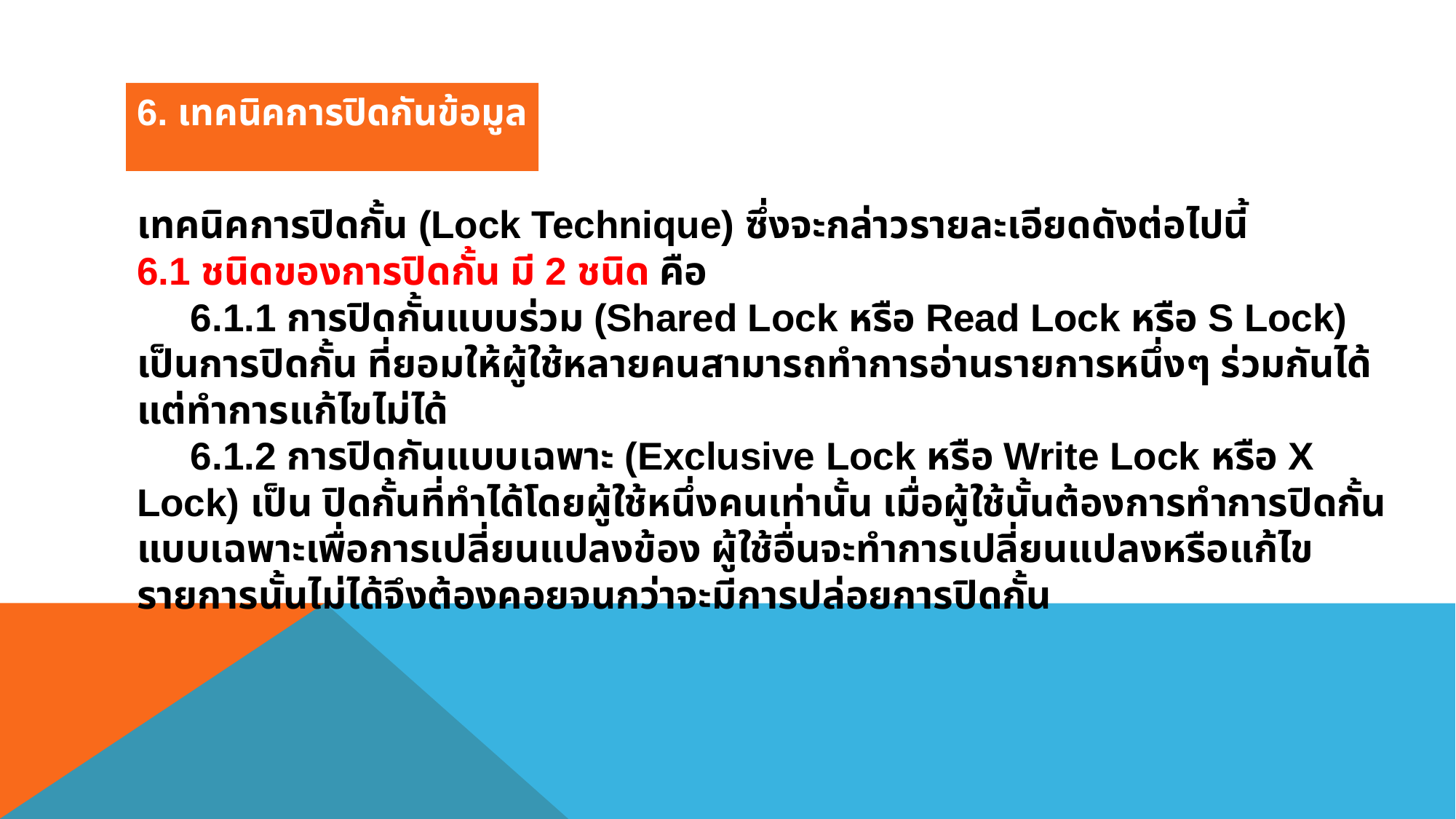

6. เทคนิคการปิดกันข้อมูล
เทคนิคการปิดกั้น (Lock Technique) ซึ่งจะกล่าวรายละเอียดดังต่อไปนี้
6.1 ชนิดของการปิดกั้น มี 2 ชนิด คือ
     6.1.1 การปิดกั้นแบบร่วม (Shared Lock หรือ Read Lock หรือ S Lock) เป็นการปิดกั้น ที่ยอมให้ผู้ใช้หลายคนสามารถทําการอ่านรายการหนึ่งๆ ร่วมกันได้แต่ทําการแก้ไขไม่ได้
     6.1.2 การปิดกันแบบเฉพาะ (Exclusive Lock หรือ Write Lock หรือ X Lock) เป็น ปิดกั้นที่ทําได้โดยผู้ใช้หนึ่งคนเท่านั้น เมื่อผู้ใช้นั้นต้องการทําการปิดกั้นแบบเฉพาะเพื่อการเปลี่ยนแปลงข้อง ผู้ใช้อื่นจะทําการเปลี่ยนแปลงหรือแก้ไขรายการนั้นไม่ได้จึงต้องคอยจนกว่าจะมีการปล่อยการปิดกั้น